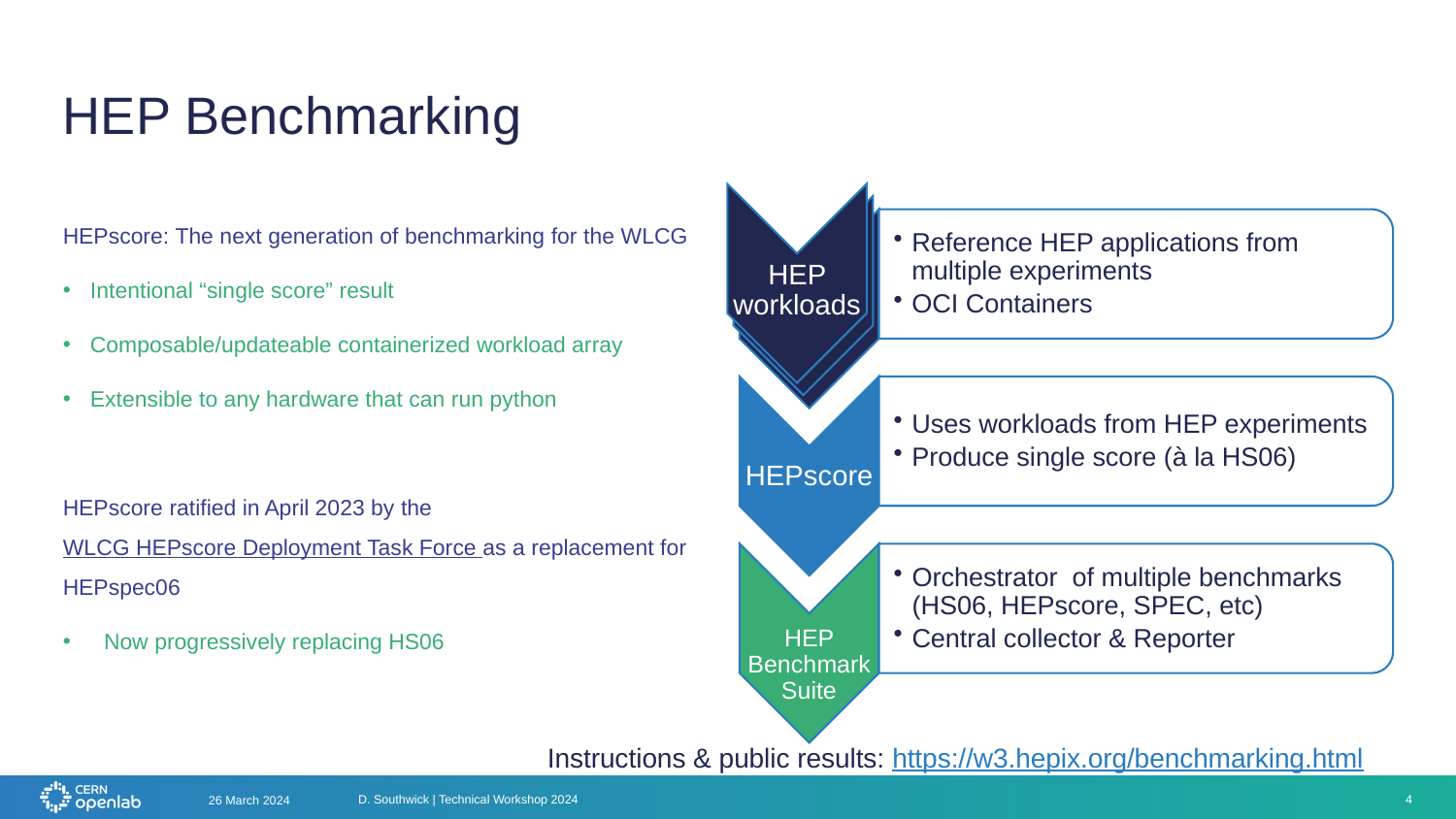

# HEP Benchmarking

Reference HEP applications from multiple experiments
OCI Containers
HEPscore
Uses workloads from HEP experiments
Produce single score (à la HS06)

HEP Benchmark Suite
Orchestrator  of multiple benchmarks (HS06, HEPscore, SPEC, etc)
Central collector & Reporter
HEPscore: The next generation of benchmarking for the WLCG
Intentional “single score” result
Composable/updateable containerized workload array
Extensible to any hardware that can run python

HEPscore ratified in April 2023 by the WLCG HEPscore Deployment Task Force as a replacement for HEPspec06
Now progressively replacing HS06
HEP workloads
Instructions & public results: https://w3.hepix.org/benchmarking.html
26 March 2024
D. Southwick | Technical Workshop 2024
4